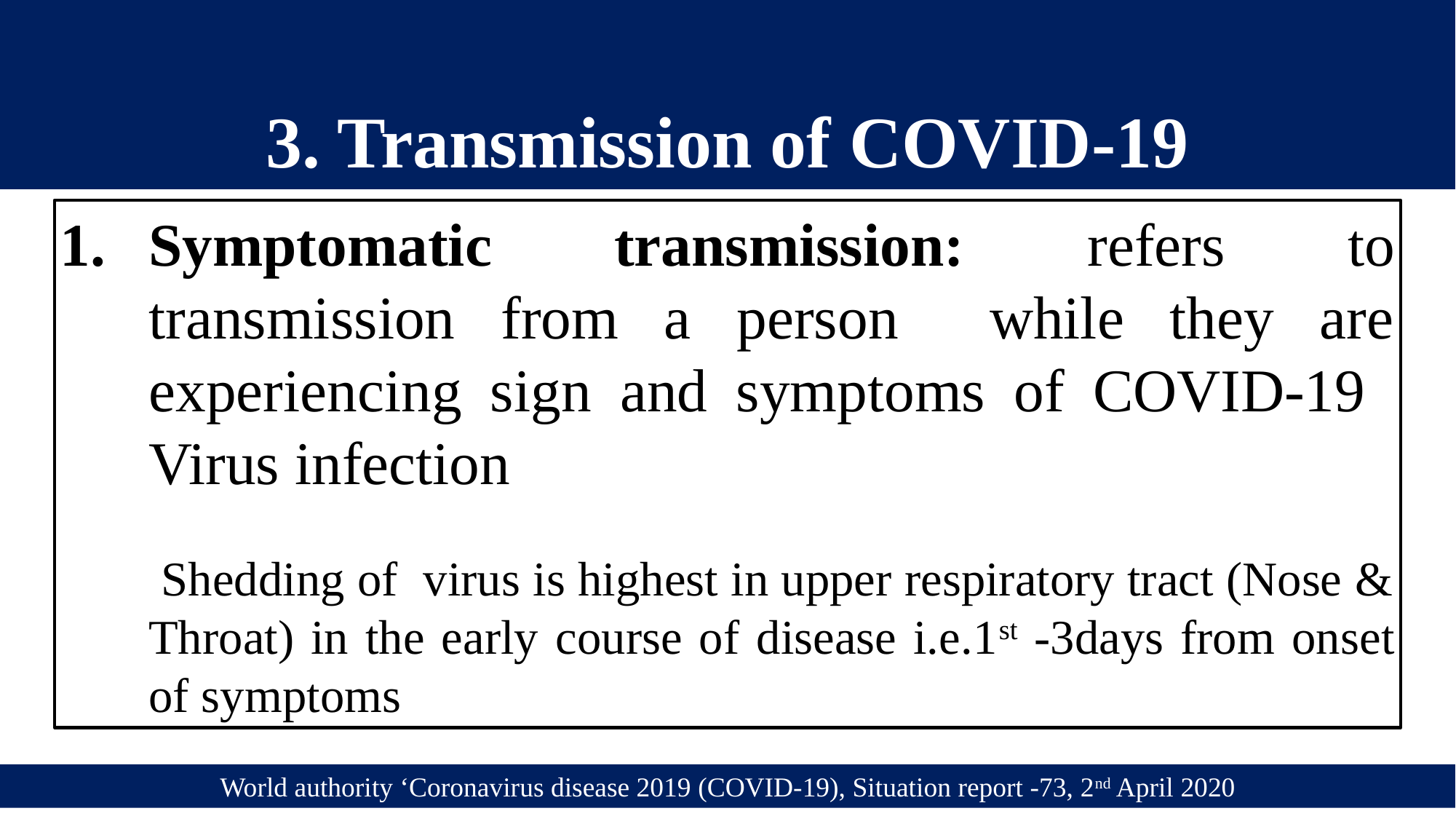

3. Transmission of COVID-19

Symptomatic transmission: refers to transmission from a person  while they are experiencing sign and symptoms of COVID-19  Virus infection

        Shedding of  virus is highest in upper respiratory tract (Nose & Throat) in the early course of disease i.e.1st -3days from onset of symptoms
World authority ‘Coronavirus disease 2019 (COVID-19), Situation report -73, 2nd April 2020